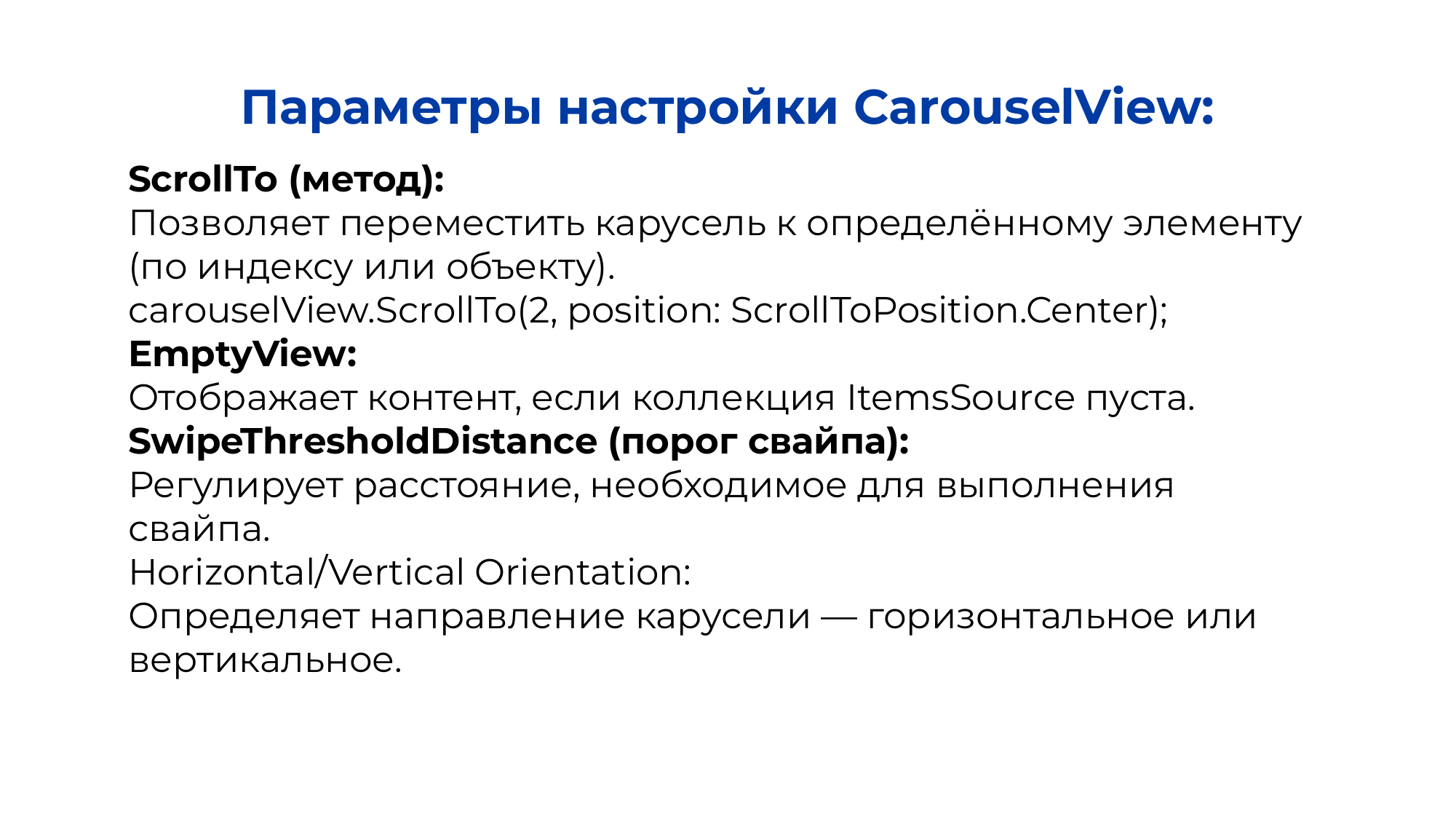

# Параметры настройки CarouselView:
ScrollTo (метод):
Позволяет переместить карусель к определённому элементу (по индексу или объекту).
carouselView.ScrollTo(2, position: ScrollToPosition.Center);
EmptyView:
Отображает контент, если коллекция ItemsSource пуста.
SwipeThresholdDistance (порог свайпа):
Регулирует расстояние, необходимое для выполнения свайпа.
Horizontal/Vertical Orientation:
Определяет направление карусели — горизонтальное или вертикальное.